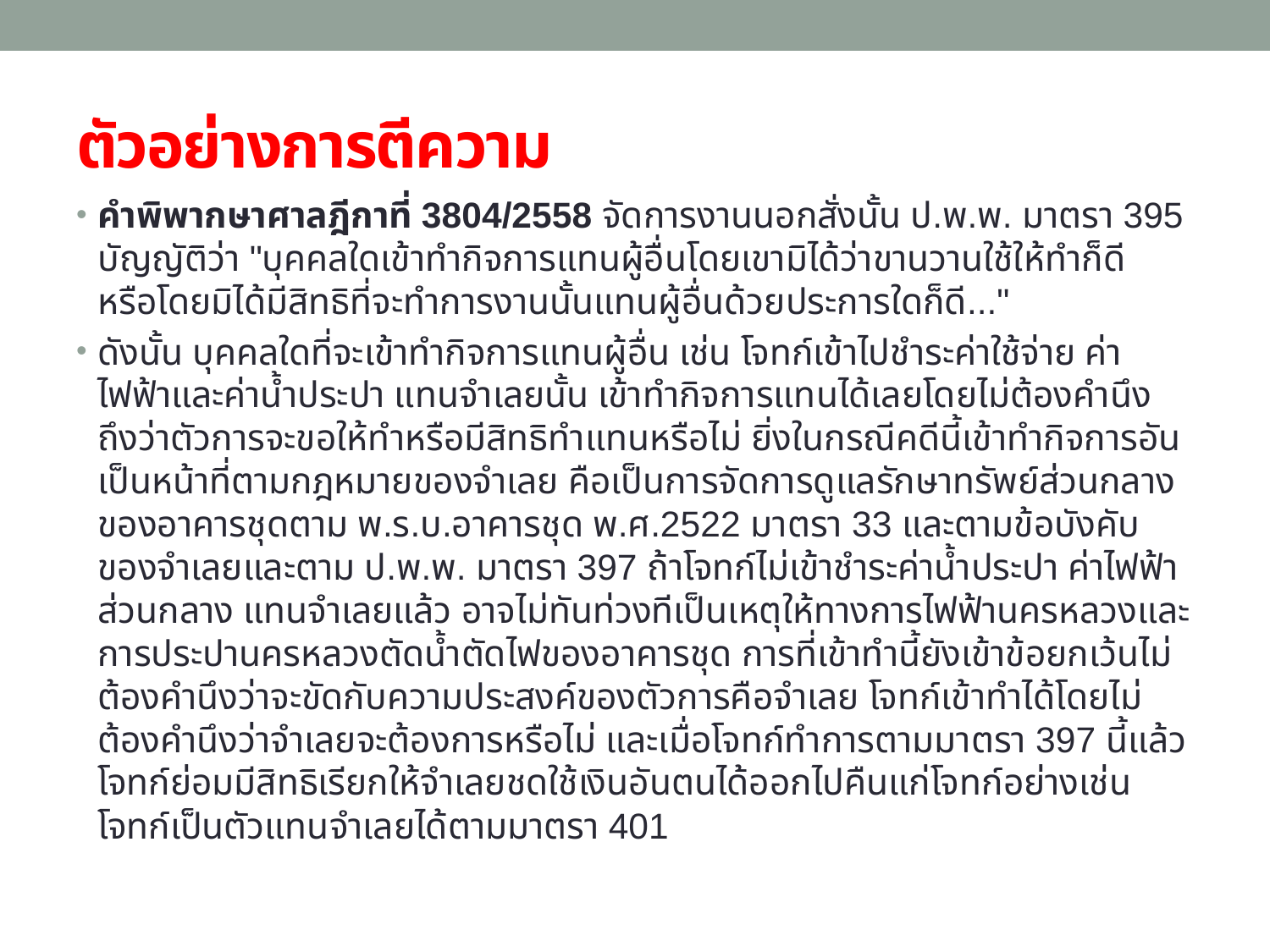

# ตัวอย่างการตีความ
คำพิพากษาศาลฎีกาที่ 3804/2558 จัดการงานนอกสั่งนั้น ป.พ.พ. มาตรา 395 บัญญัติว่า "บุคคลใดเข้าทำกิจการแทนผู้อื่นโดยเขามิได้ว่าขานวานใช้ให้ทำก็ดี หรือโดยมิได้มีสิทธิที่จะทำการงานนั้นแทนผู้อื่นด้วยประการใดก็ดี..."
ดังนั้น บุคคลใดที่จะเข้าทำกิจการแทนผู้อื่น เช่น โจทก์เข้าไปชำระค่าใช้จ่าย ค่าไฟฟ้าและค่าน้ำประปา แทนจำเลยนั้น เข้าทำกิจการแทนได้เลยโดยไม่ต้องคำนึงถึงว่าตัวการจะขอให้ทำหรือมีสิทธิทำแทนหรือไม่ ยิ่งในกรณีคดีนี้เข้าทำกิจการอันเป็นหน้าที่ตามกฎหมายของจำเลย คือเป็นการจัดการดูแลรักษาทรัพย์ส่วนกลางของอาคารชุดตาม พ.ร.บ.อาคารชุด พ.ศ.2522 มาตรา 33 และตามข้อบังคับของจำเลยและตาม ป.พ.พ. มาตรา 397 ถ้าโจทก์ไม่เข้าชำระค่าน้ำประปา ค่าไฟฟ้าส่วนกลาง แทนจำเลยแล้ว อาจไม่ทันท่วงทีเป็นเหตุให้ทางการไฟฟ้านครหลวงและการประปานครหลวงตัดน้ำตัดไฟของอาคารชุด การที่เข้าทำนี้ยังเข้าข้อยกเว้นไม่ต้องคำนึงว่าจะขัดกับความประสงค์ของตัวการคือจำเลย โจทก์เข้าทำได้โดยไม่ต้องคำนึงว่าจำเลยจะต้องการหรือไม่ และเมื่อโจทก์ทำการตามมาตรา 397 นี้แล้ว โจทก์ย่อมมีสิทธิเรียกให้จำเลยชดใช้เงินอันตนได้ออกไปคืนแก่โจทก์อย่างเช่นโจทก์เป็นตัวแทนจำเลยได้ตามมาตรา 401